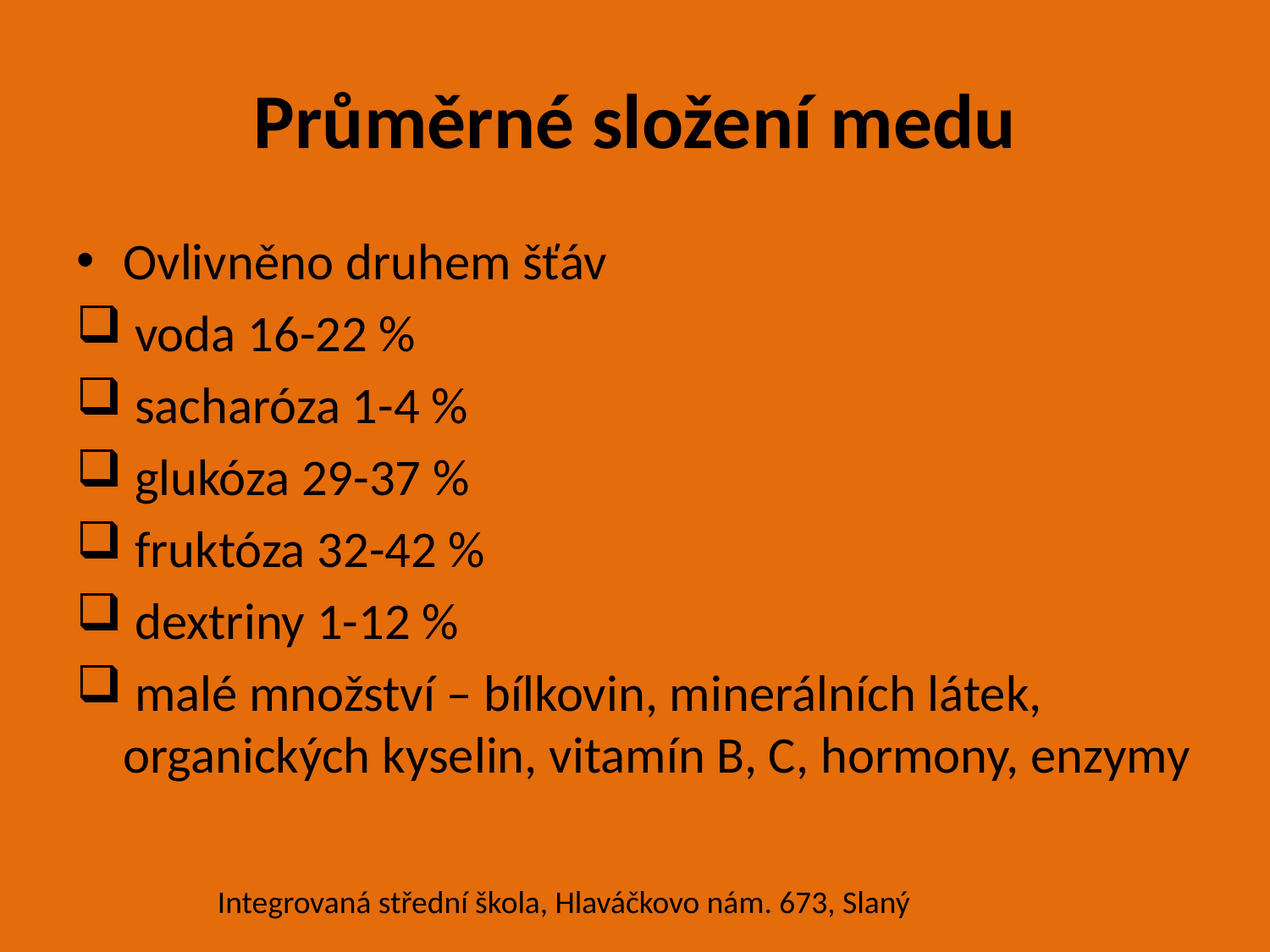

# Průměrné složení medu
Ovlivněno druhem šťáv
 voda 16-22 %
 sacharóza 1-4 %
 glukóza 29-37 %
 fruktóza 32-42 %
 dextriny 1-12 %
 malé množství – bílkovin, minerálních látek, organických kyselin, vitamín B, C, hormony, enzymy
Integrovaná střední škola, Hlaváčkovo nám. 673, Slaný